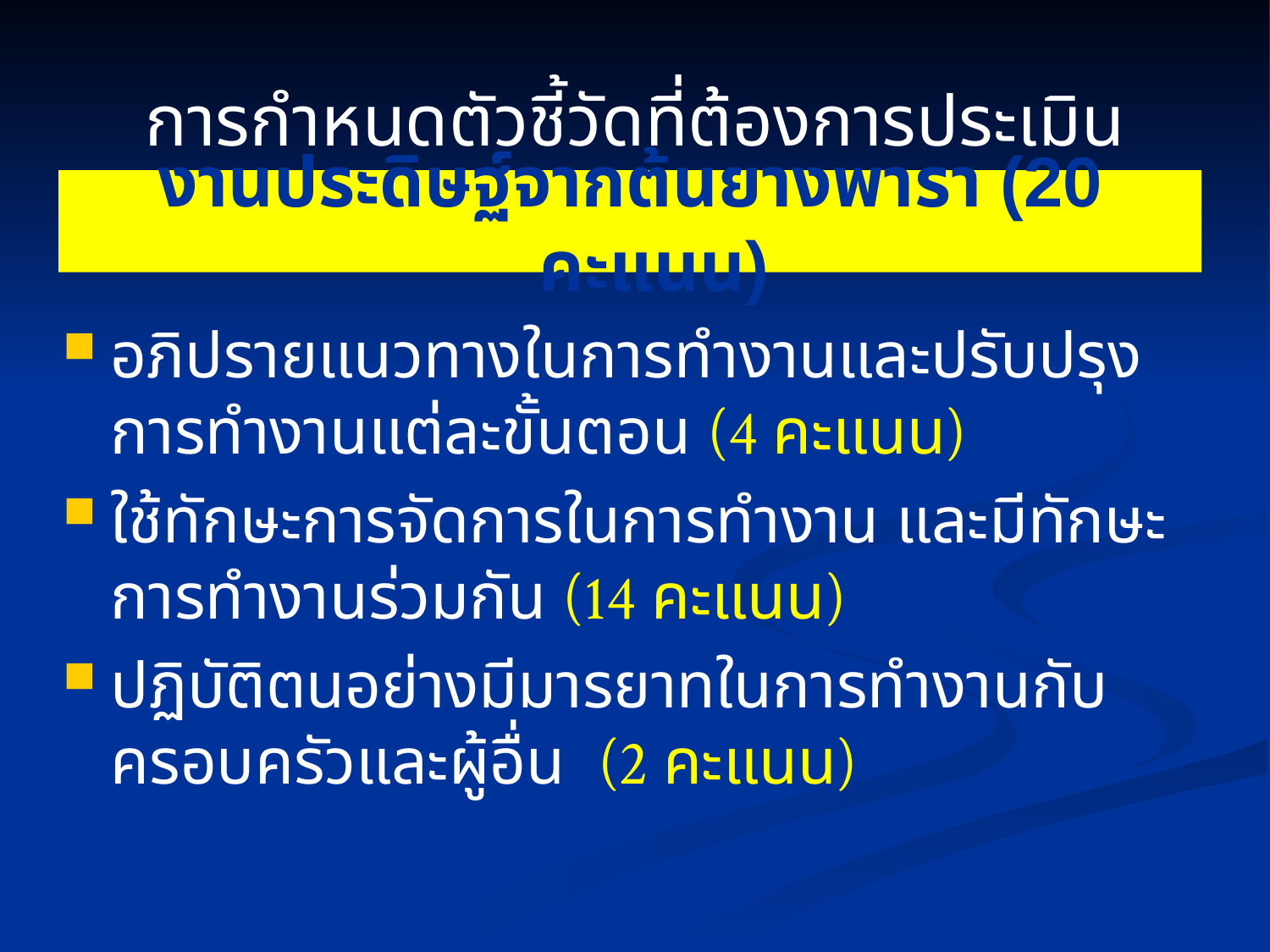

# การกำหนดตัวชี้วัดที่ต้องการประเมิน
งานประดิษฐ์จากต้นยางพารา (20 คะแนน)
อภิปรายแนวทางในการทำงานและปรับปรุงการทำงานแต่ละขั้นตอน (4 คะแนน)
ใช้ทักษะการจัดการในการทำงาน และมีทักษะการทำงานร่วมกัน (14 คะแนน)
ปฏิบัติตนอย่างมีมารยาทในการทำงานกับครอบครัวและผู้อื่น  (2 คะแนน)